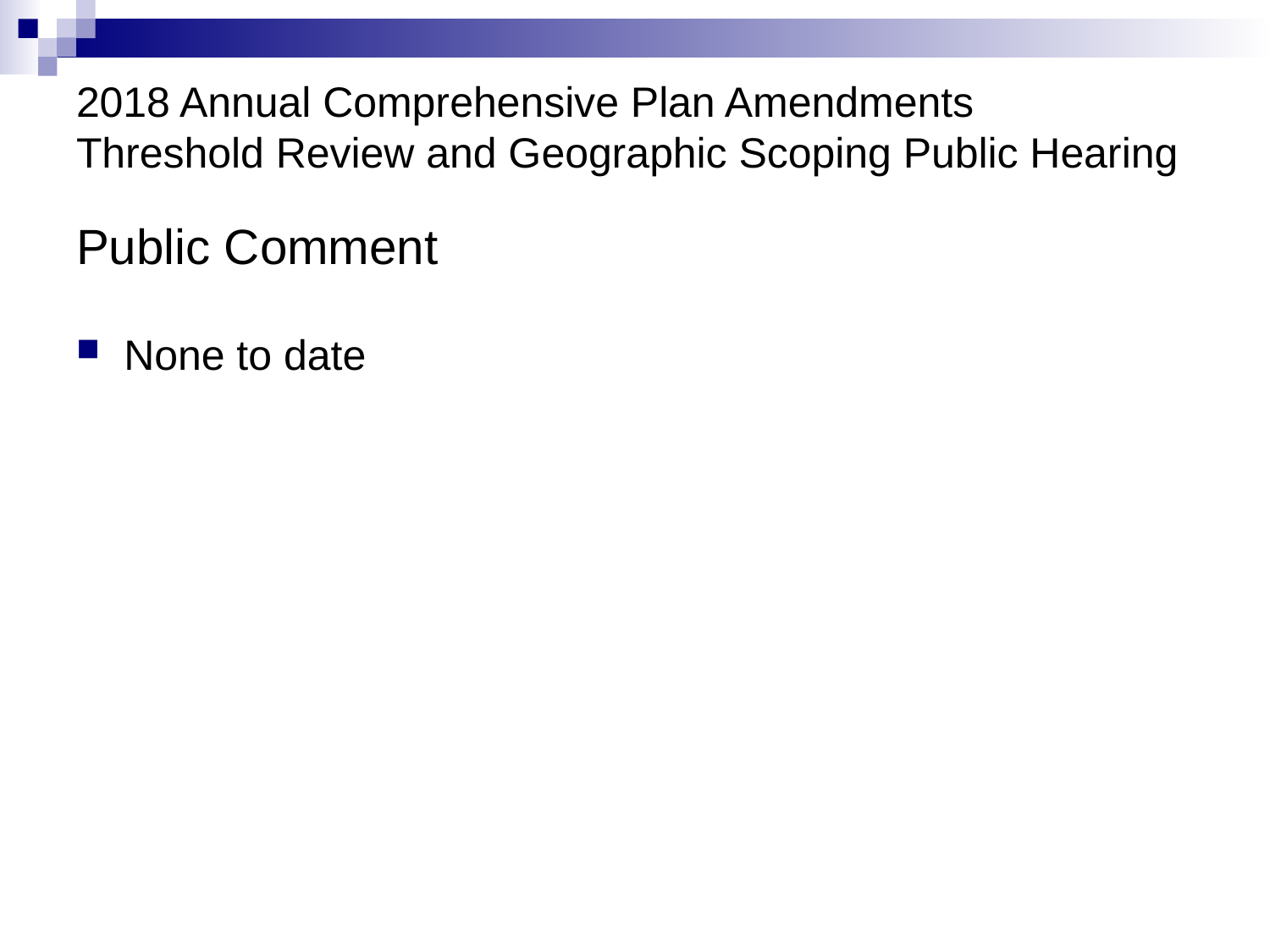

# 2018 Annual Comprehensive Plan Amendments Threshold Review and Geographic Scoping Public Hearing Public Comment

None to date